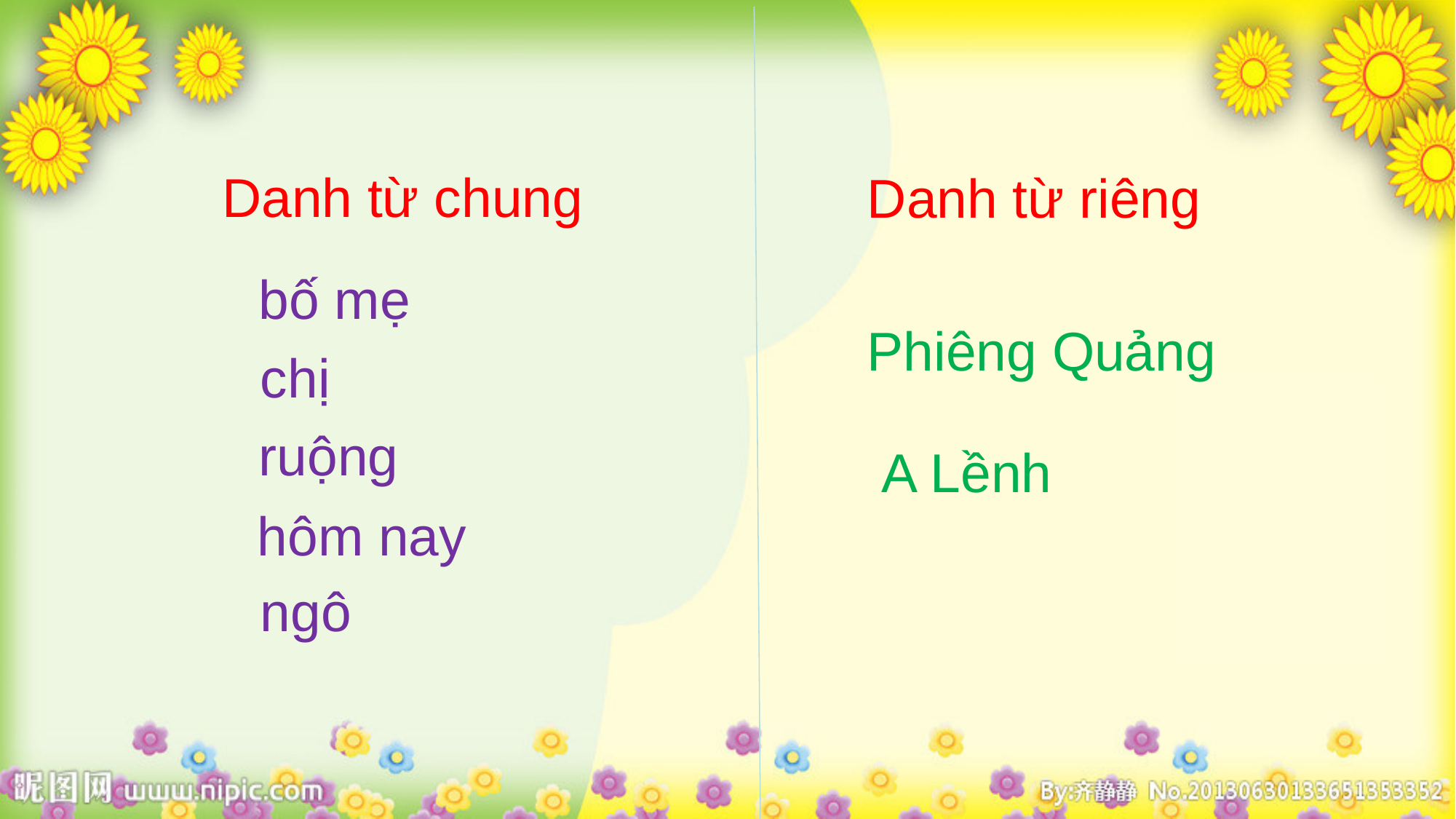

Danh từ chung
Danh từ riêng
bố mẹ
Phiêng Quảng
chị
ruộng
A Lềnh
hôm nay
ngô